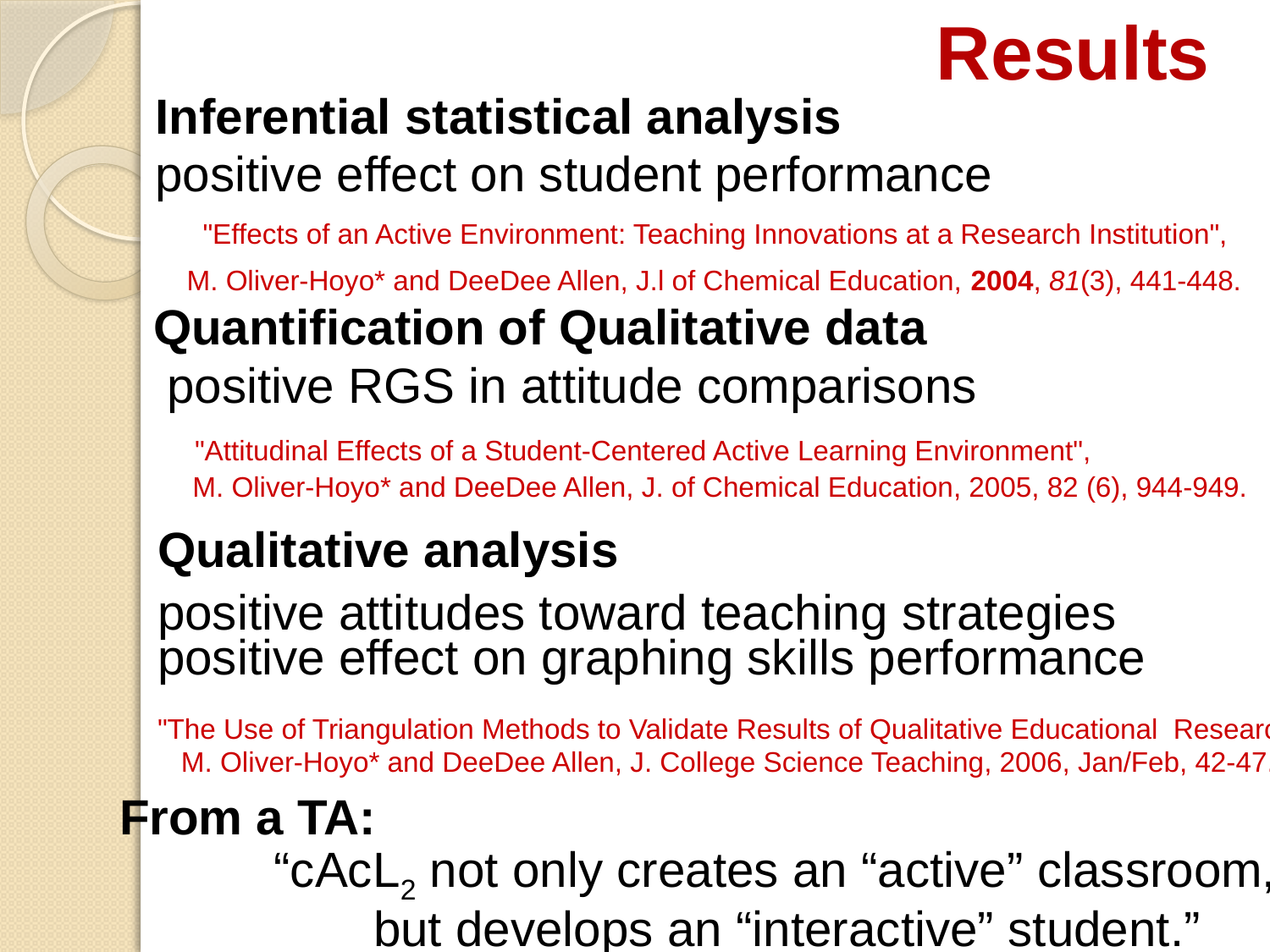

# Results
Inferential statistical analysis
positive effect on student performance
    "Effects of an Active Environment: Teaching Innovations at a Research Institution",
    M. Oliver-Hoyo* and DeeDee Allen, J.l of Chemical Education, 2004, 81(3), 441-448.

Quantification of Qualitative data
 positive RGS in attitude comparisons
   "Attitudinal Effects of a Student-Centered Active Learning Environment",
     M. Oliver-Hoyo* and DeeDee Allen, J. of Chemical Education, 2005, 82 (6), 944-949.
Qualitative analysis
positive attitudes toward teaching strategies
positive effect on graphing skills performance

"The Use of Triangulation Methods to Validate Results of Qualitative Educational  Research",
   M. Oliver-Hoyo* and DeeDee Allen, J. College Science Teaching, 2006, Jan/Feb, 42-47.
From a TA:
	  “cAcL2 not only creates an “active” classroom,
		but develops an “interactive” student.”